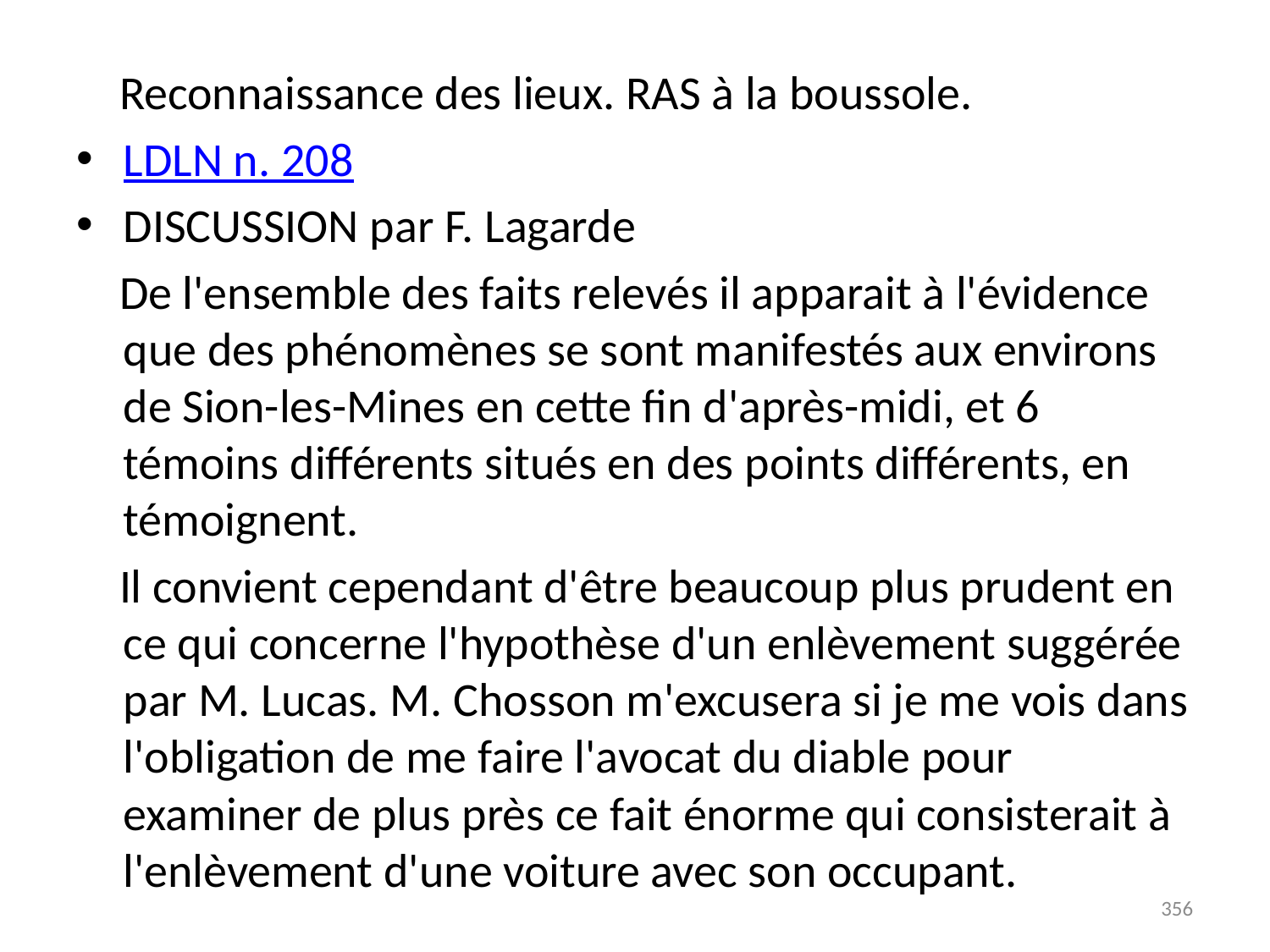

# Reconnaissance des lieux. RAS à la boussole.
LDLN n. 208
DISCUSSION par F. Lagarde
    De l'ensemble des faits relevés il apparait à l'évidence que des phénomènes se sont manifestés aux environs de Sion-les-Mines en cette fin d'après-midi, et 6 témoins différents situés en des points différents, en témoignent.
    Il convient cependant d'être beaucoup plus prudent en ce qui concerne l'hypothèse d'un enlèvement suggérée par M. Lucas. M. Chosson m'excusera si je me vois dans l'obligation de me faire l'avocat du diable pour examiner de plus près ce fait énorme qui consisterait à l'enlèvement d'une voiture avec son occupant.

356